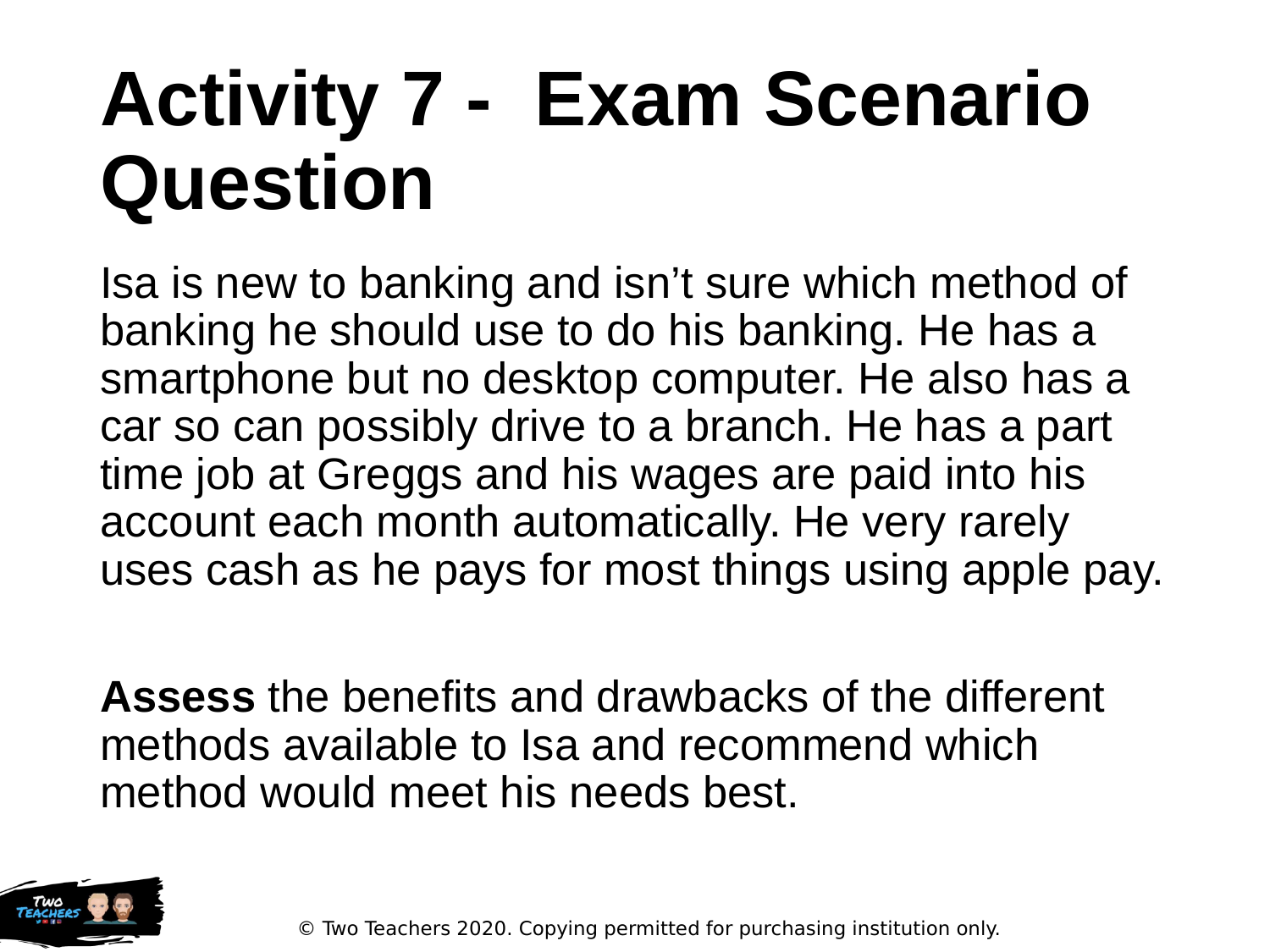

# Activity 7 -  Exam Scenario Question
Isa is new to banking and isn’t sure which method of banking he should use to do his banking. He has a smartphone but no desktop computer. He also has a car so can possibly drive to a branch. He has a part time job at Greggs and his wages are paid into his account each month automatically. He very rarely uses cash as he pays for most things using apple pay.

Assess the benefits and drawbacks of the different methods available to Isa and recommend which method would meet his needs best.